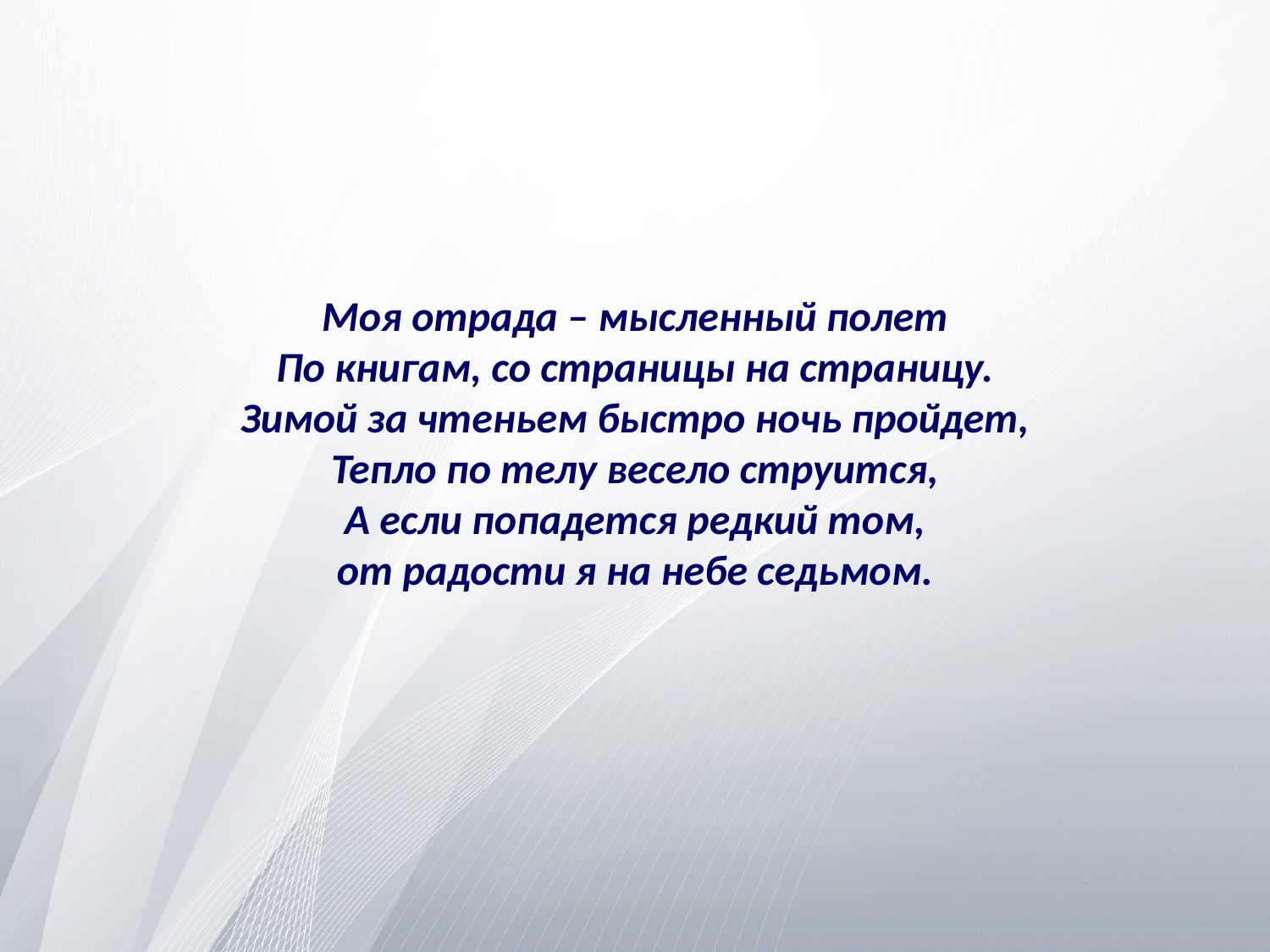

# Моя отрада – мысленный полет По книгам, со страницы на страницу. Зимой за чтеньем быстро ночь пройдет, Тепло по телу весело струится, А если попадется редкий том, от радости я на небе седьмом.